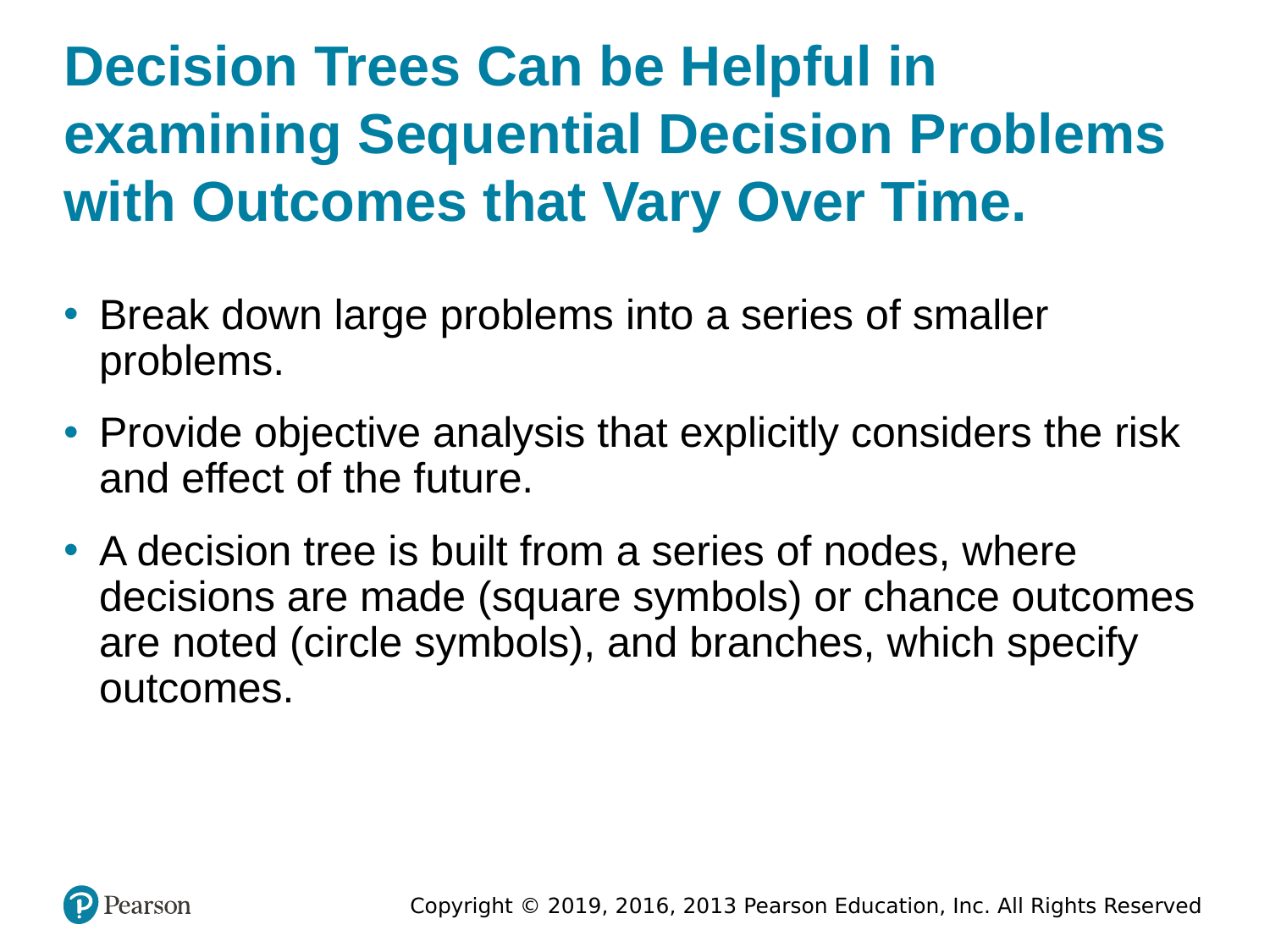

# Decision Trees Can be Helpful in examining Sequential Decision Problems with Outcomes that Vary Over Time.
Break down large problems into a series of smaller problems.
Provide objective analysis that explicitly considers the risk and effect of the future.
A decision tree is built from a series of nodes, where decisions are made (square symbols) or chance outcomes are noted (circle symbols), and branches, which specify outcomes.